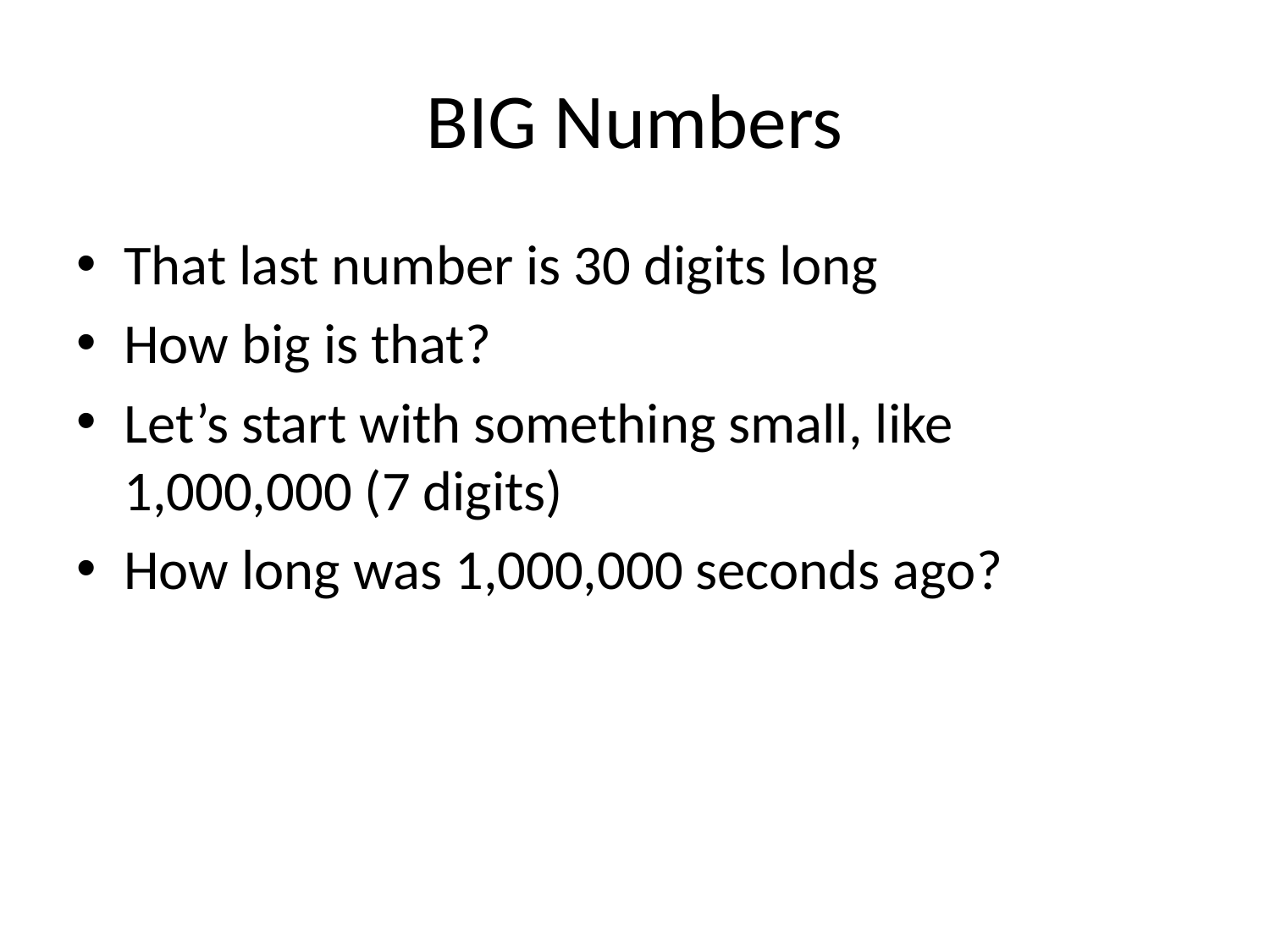

# BIG Numbers
That last number is 30 digits long
How big is that?
Let’s start with something small, like 1,000,000 (7 digits)
How long was 1,000,000 seconds ago?